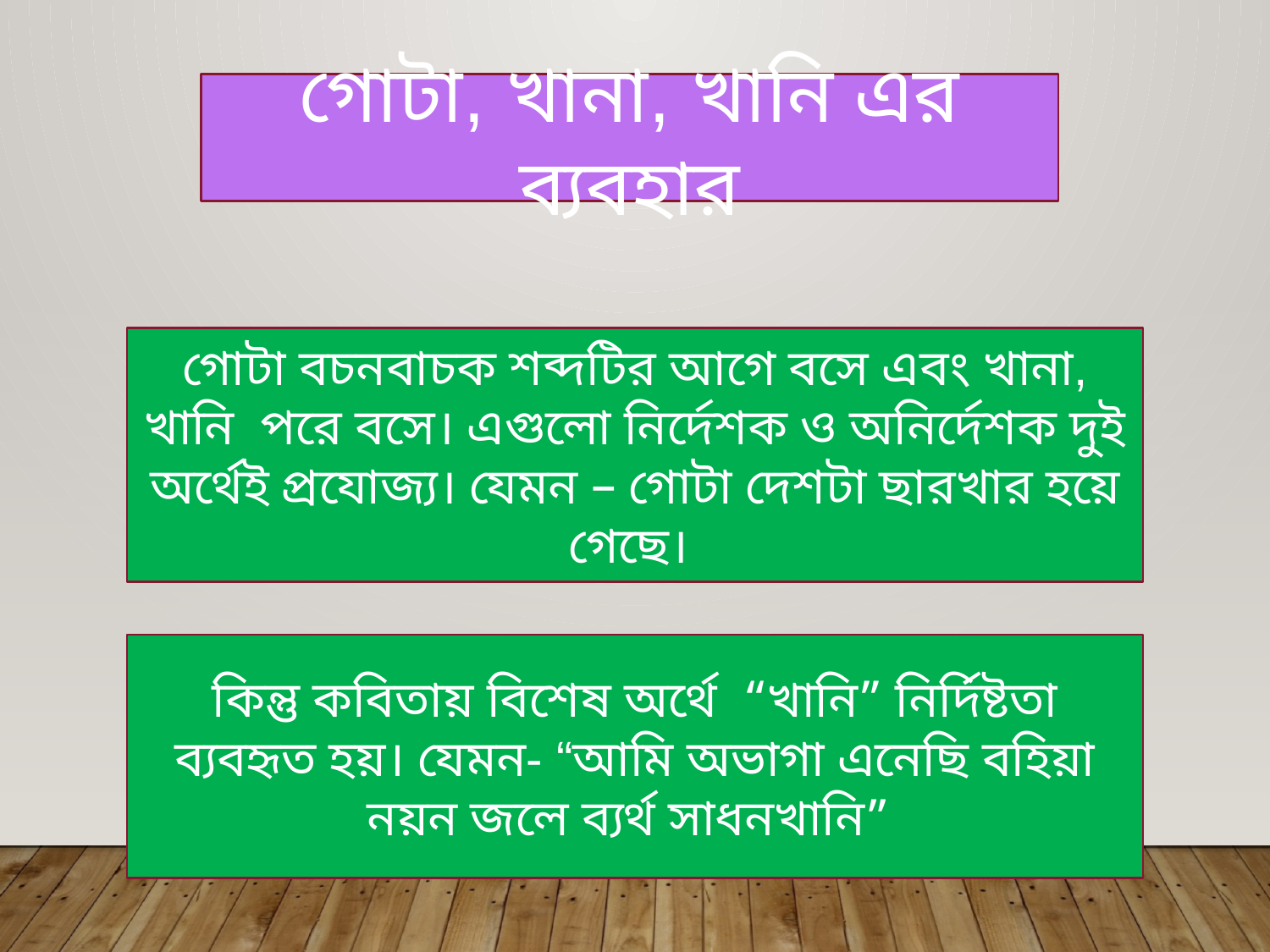

গোটা, খানা, খানি এর ব্যবহার
গোটা বচনবাচক শব্দটির আগে বসে এবং খানা, খানি  পরে বসে। এগুলো নির্দেশক ও অনির্দেশক দুই অর্থেই প্রযোজ্য। যেমন – গোটা দেশটা ছারখার হয়ে গেছে।
কিন্তু কবিতায় বিশেষ অর্থে  “খানি” নির্দিষ্টতা ব্যবহৃত হয়। যেমন- “আমি অভাগা এনেছি বহিয়া নয়ন জলে ব্যর্থ সাধনখানি”